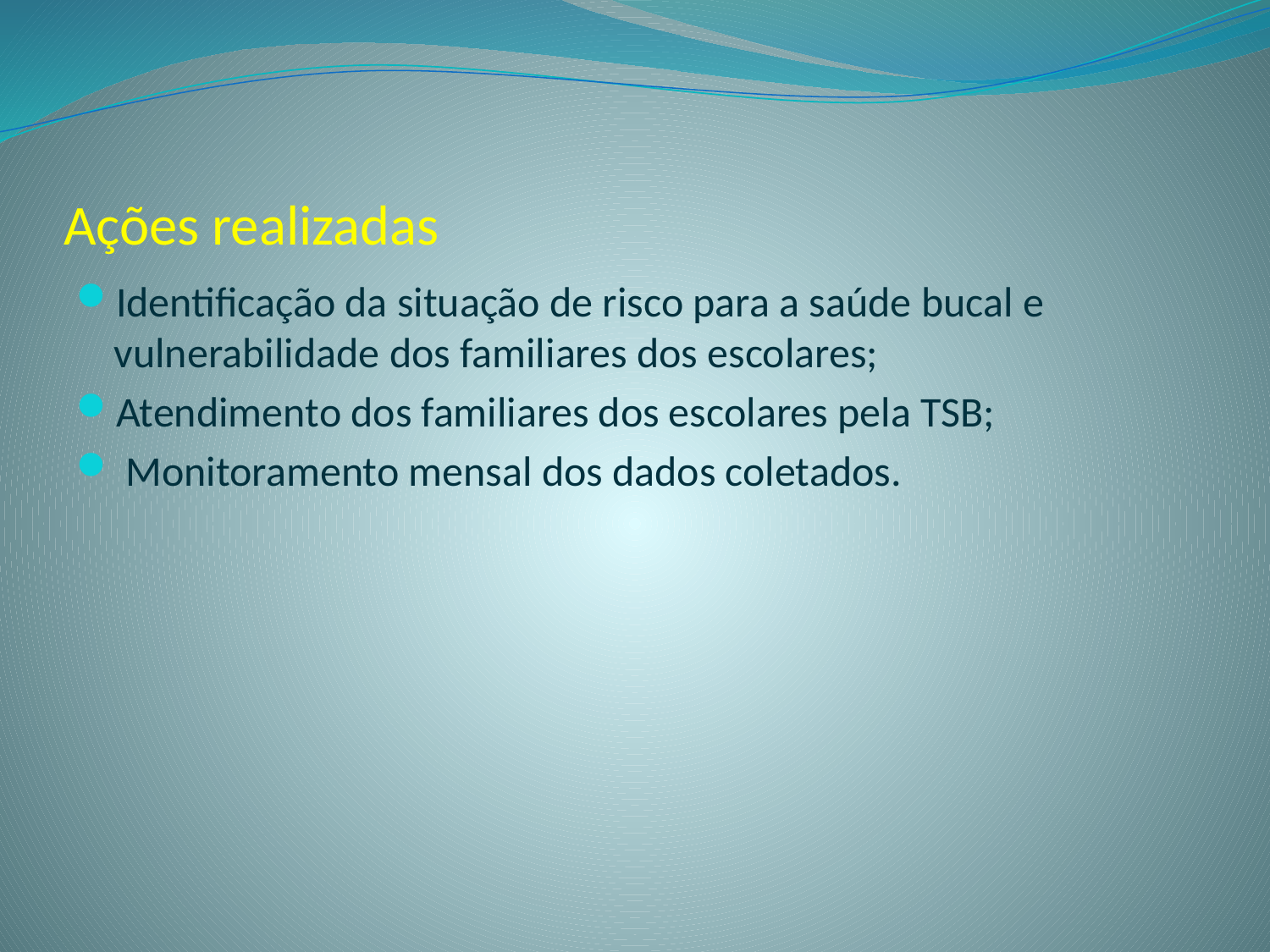

# Ações realizadas
Identificação da situação de risco para a saúde bucal e vulnerabilidade dos familiares dos escolares;
Atendimento dos familiares dos escolares pela TSB;
 Monitoramento mensal dos dados coletados.